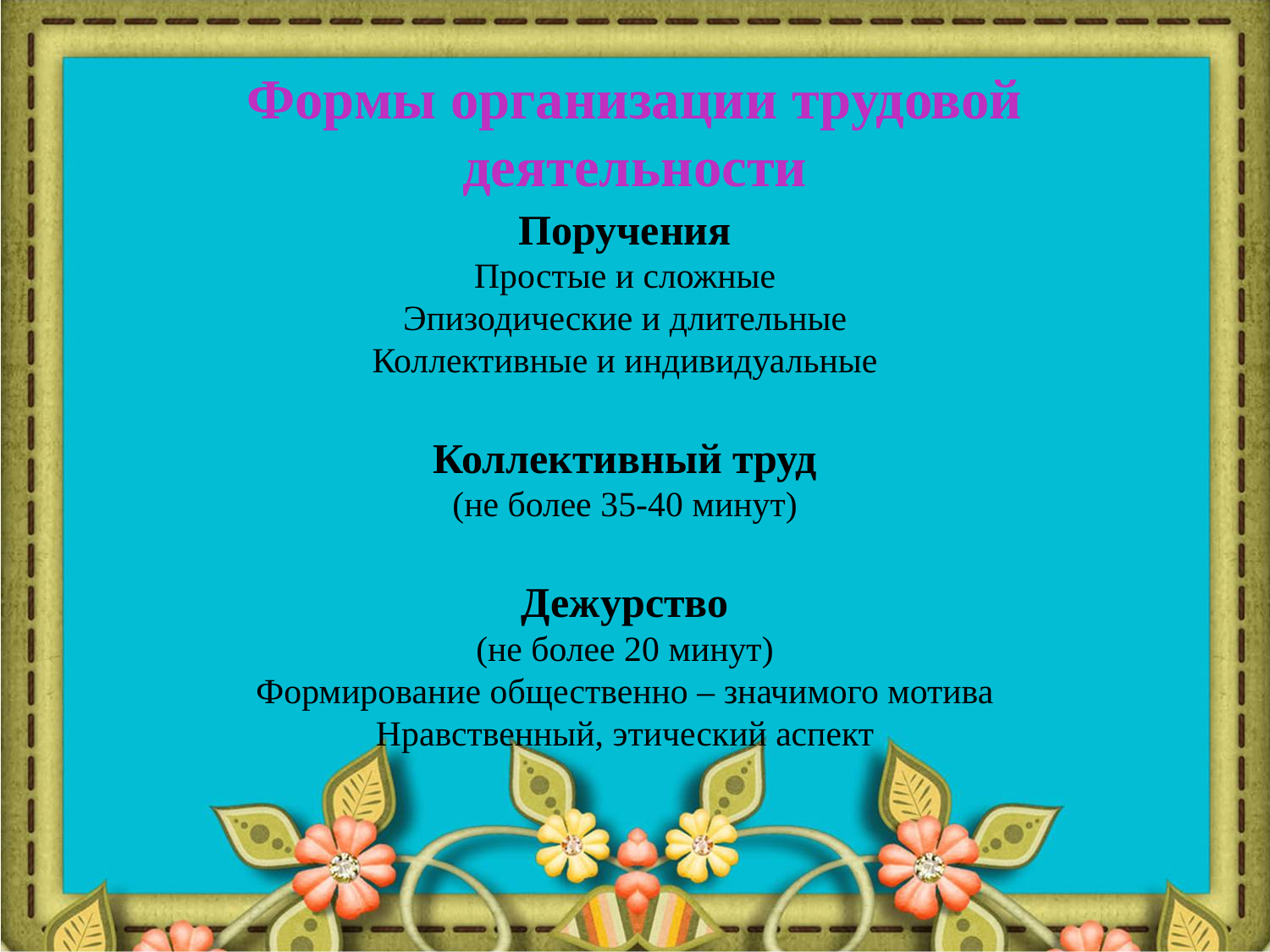

Формы организации трудовой деятельности
Поручения
Простые и сложные
Эпизодические и длительные
Коллективные и индивидуальные

Коллективный труд
(не более 35-40 минут)

Дежурство
(не более 20 минут)
Формирование общественно – значимого мотива
Нравственный, этический аспект